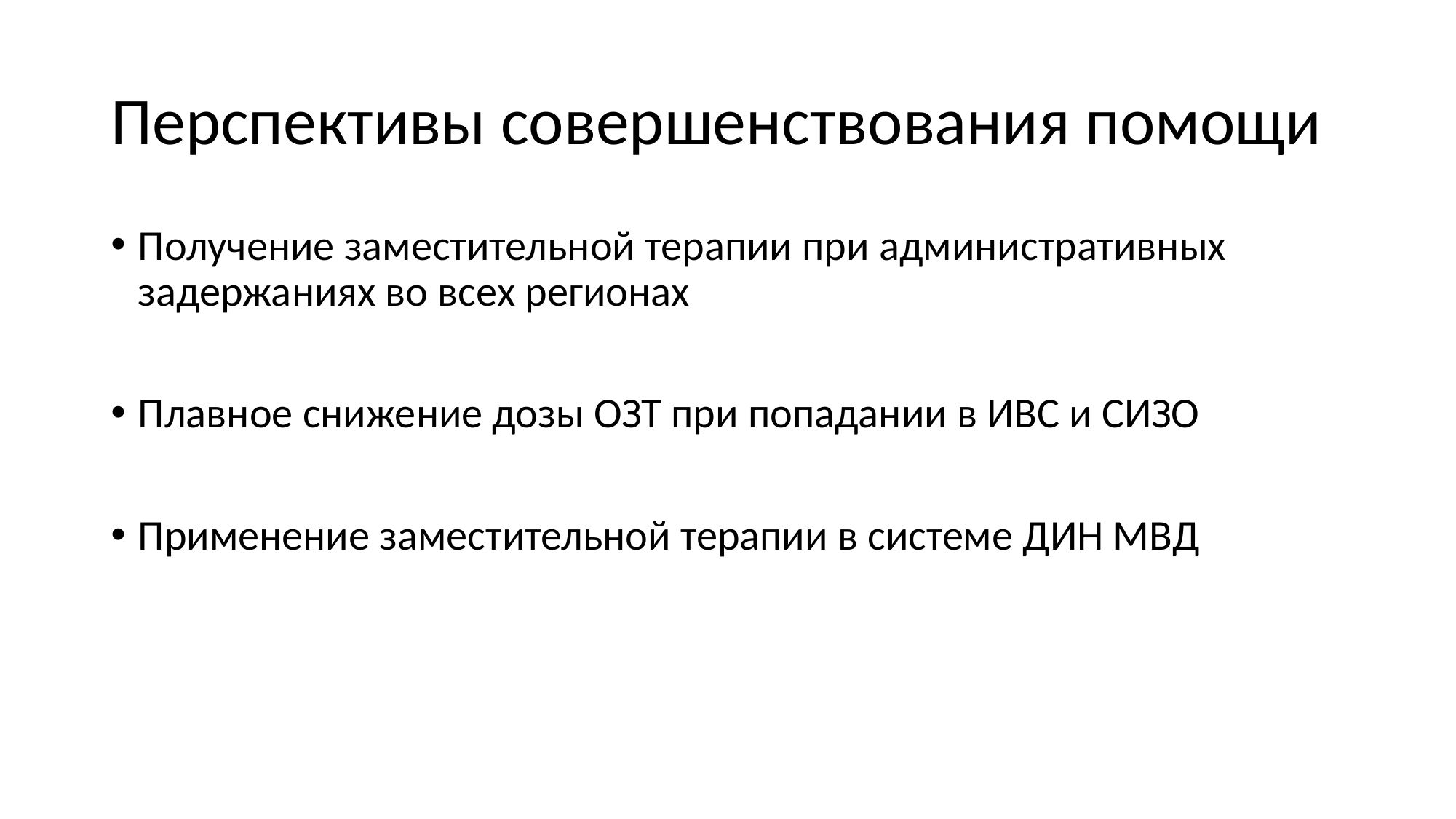

# Перспективы совершенствования помощи
Получение заместительной терапии при административных задержаниях во всех регионах

Плавное снижение дозы ОЗТ при попадании в ИВС и СИЗО

Применение заместительной терапии в системе ДИН МВД